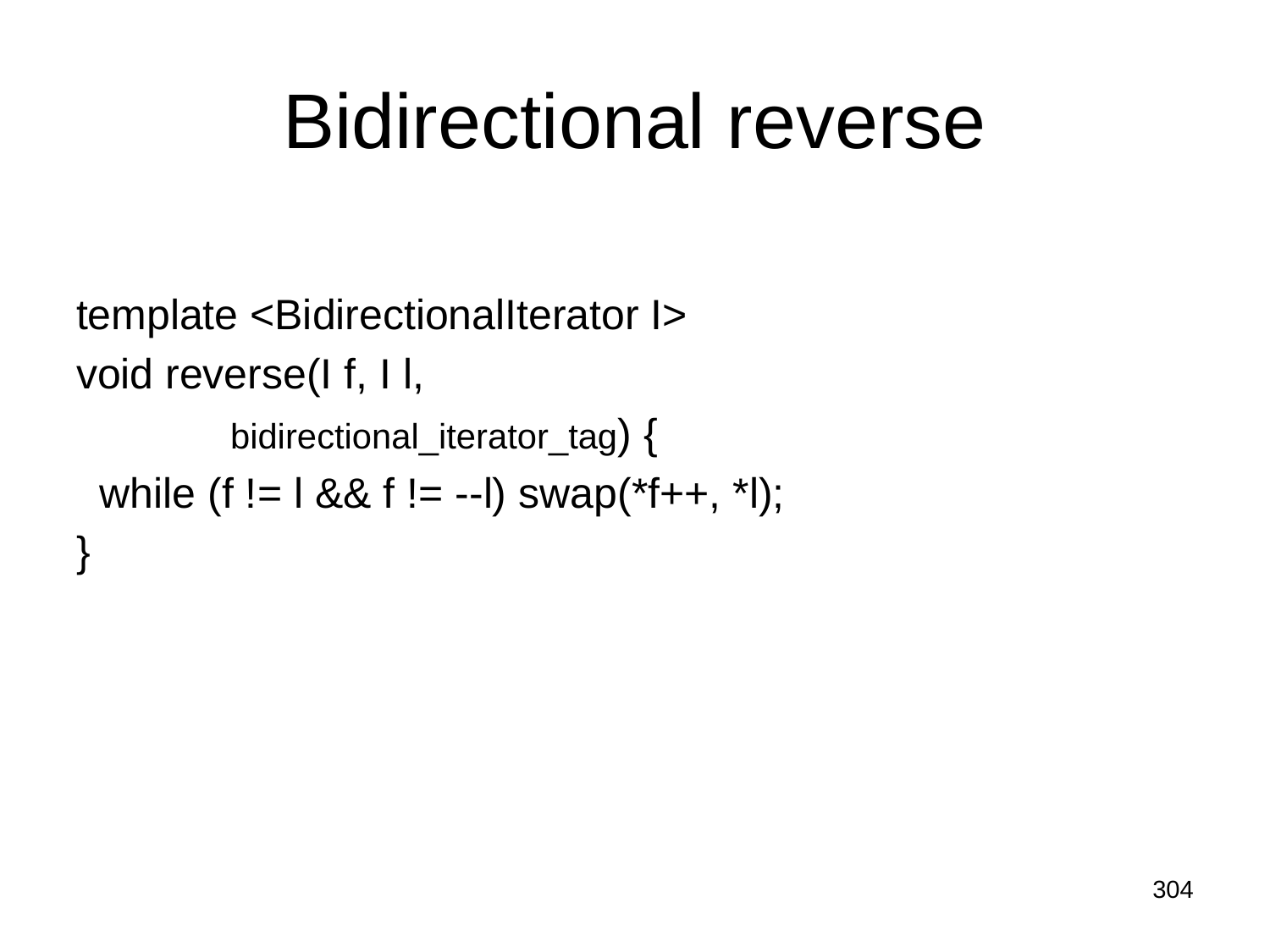

# Bidirectional reverse

template <BidirectionalIterator I>
void reverse(I f, I l,
             bidirectional_iterator_tag) {
  while (f != l && f != --l) swap(*f++, *l);
}
304